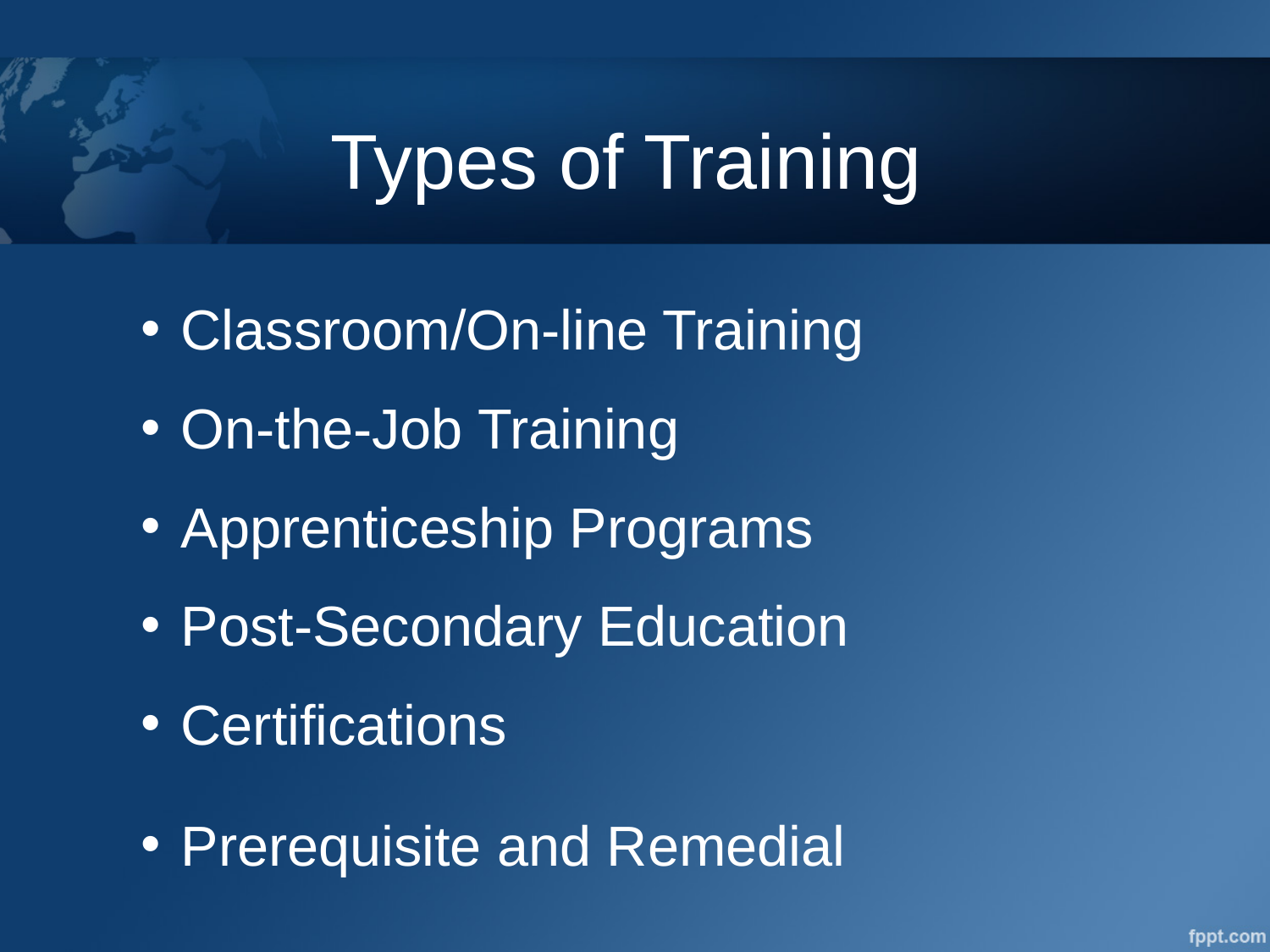

# Types of Training
Classroom/On-line Training

On-the-Job Training

Apprenticeship Programs

Post-Secondary Education

Certifications

Prerequisite and Remedial